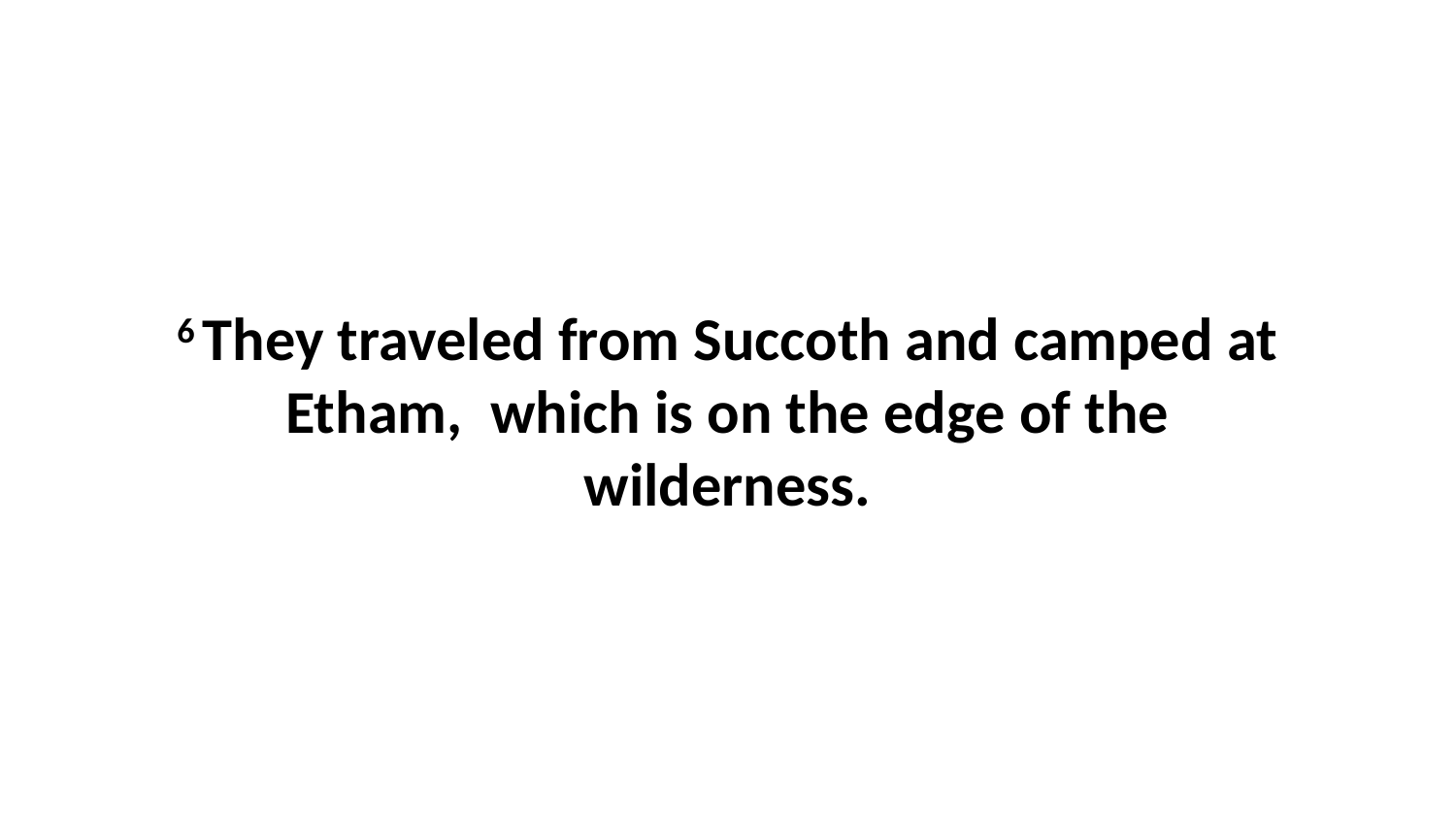

6 They traveled from Succoth and camped at Etham,  which is on the edge of the wilderness.